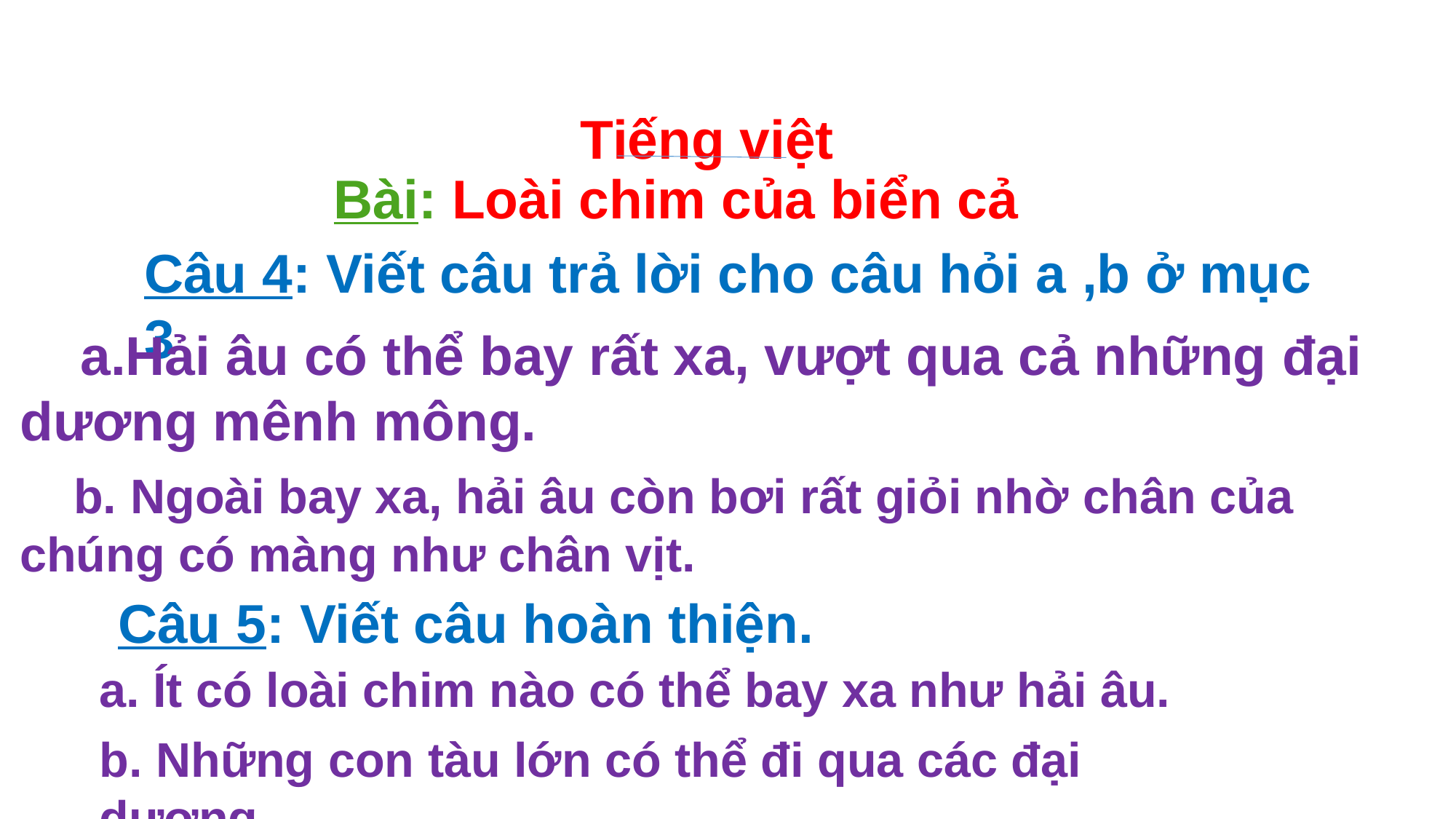

Tiếng việt
Bài: Loài chim của biển cả
Câu 4: Viết câu trả lời cho câu hỏi a ,b ở mục 3
    a.Hải âu có thể bay rất xa, vượt qua cả những đại dương mênh mông.
    b. Ngoài bay xa, hải âu còn bơi rất giỏi nhờ chân của chúng có màng như chân vịt.
Câu 5: Viết câu hoàn thiện.
a. Ít có loài chim nào có thể bay xa như hải âu.
b. Những con tàu lớn có thể đi qua các đại dương.